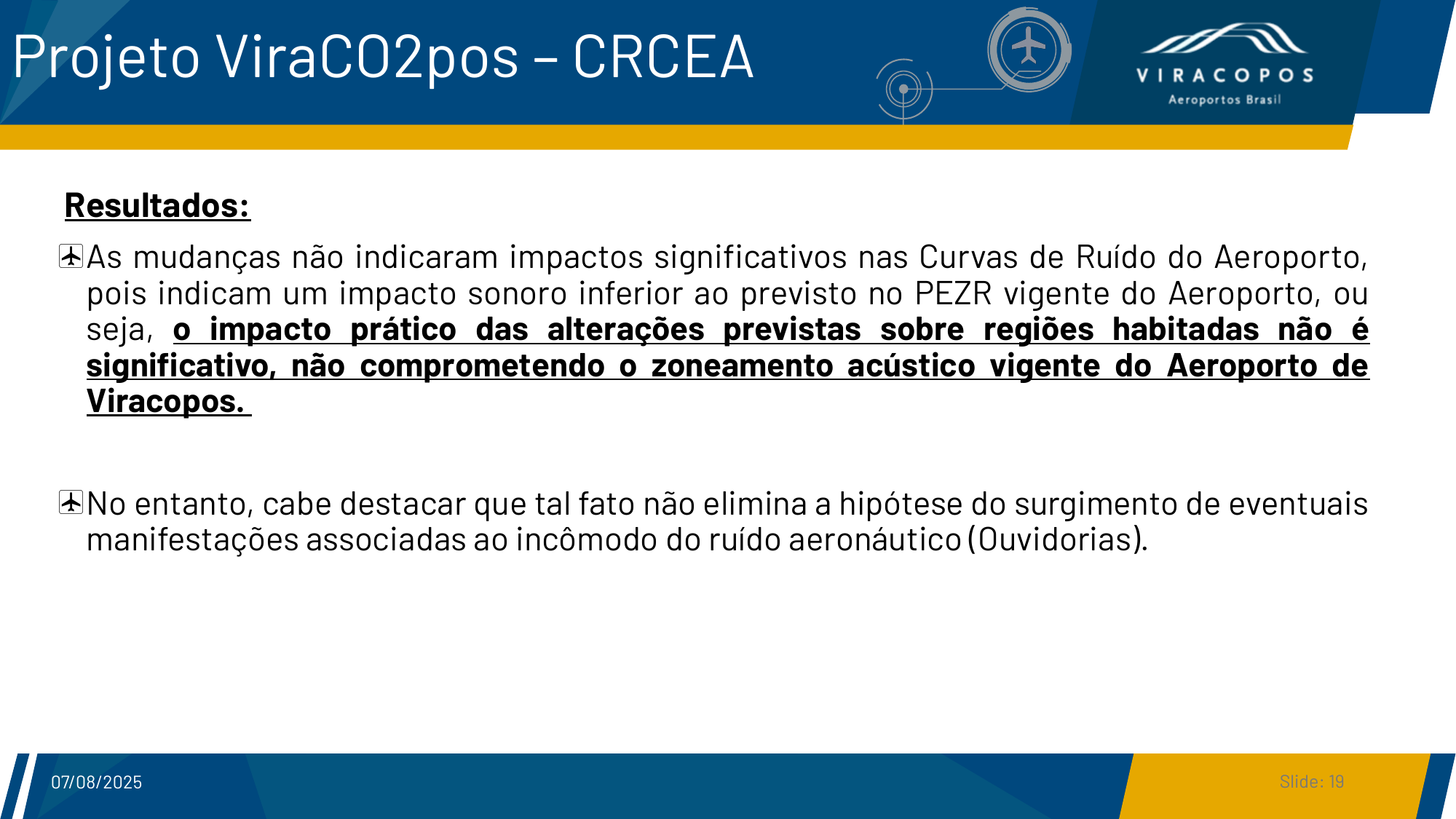

Projeto ViraCO2pos – CRCEA
Resultados:
As mudanças não indicaram impactos significativos nas Curvas de Ruído do Aeroporto, pois indicam um impacto sonoro inferior ao previsto no PEZR vigente do Aeroporto, ou seja, o impacto prático das alterações previstas sobre regiões habitadas não é significativo, não comprometendo o zoneamento acústico vigente do Aeroporto de Viracopos.

No entanto, cabe destacar que tal fato não elimina a hipótese do surgimento de eventuais manifestações associadas ao incômodo do ruído aeronáutico (Ouvidorias).
Slide: 19
07/08/2025